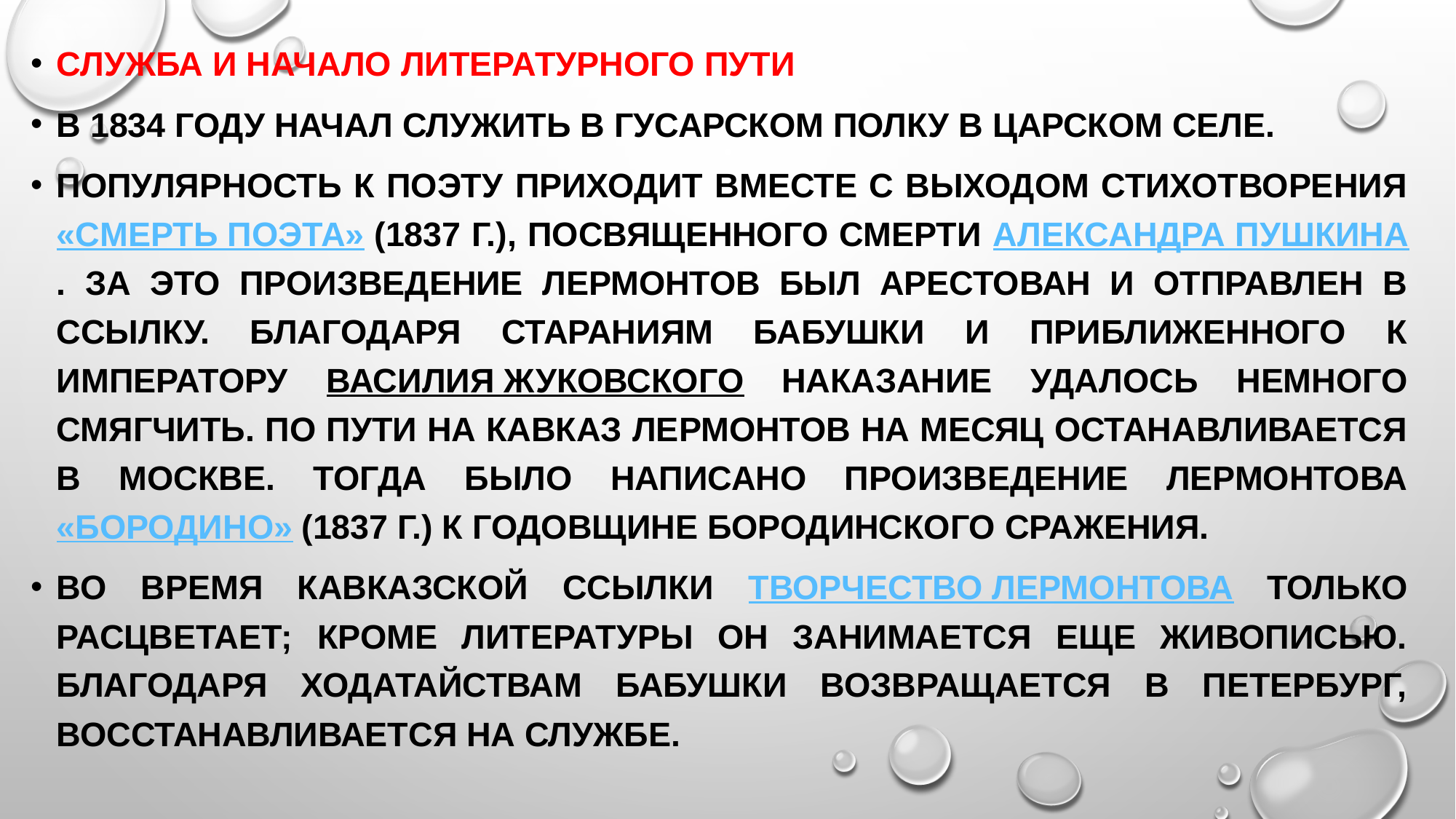

Служба и начало литературного пути
В 1834 году начал служить в гусарском полку в Царском Селе.
Популярность к поэту приходит вместе с выходом стихотворения «Смерть поэта» (1837 г.), посвященного смерти Александра Пушкина. За это произведение Лермонтов был арестован и отправлен в ссылку. Благодаря стараниям бабушки и приближенного к императору Василия Жуковского наказание удалось немного смягчить. По пути на Кавказ Лермонтов на месяц останавливается в Москве. Тогда было написано произведение Лермонтова «Бородино» (1837 г.) к годовщине Бородинского сражения.
Во время кавказской ссылки творчество Лермонтова только расцветает; кроме литературы он занимается еще живописью. Благодаря ходатайствам бабушки возвращается в Петербург, восстанавливается на службе.

#